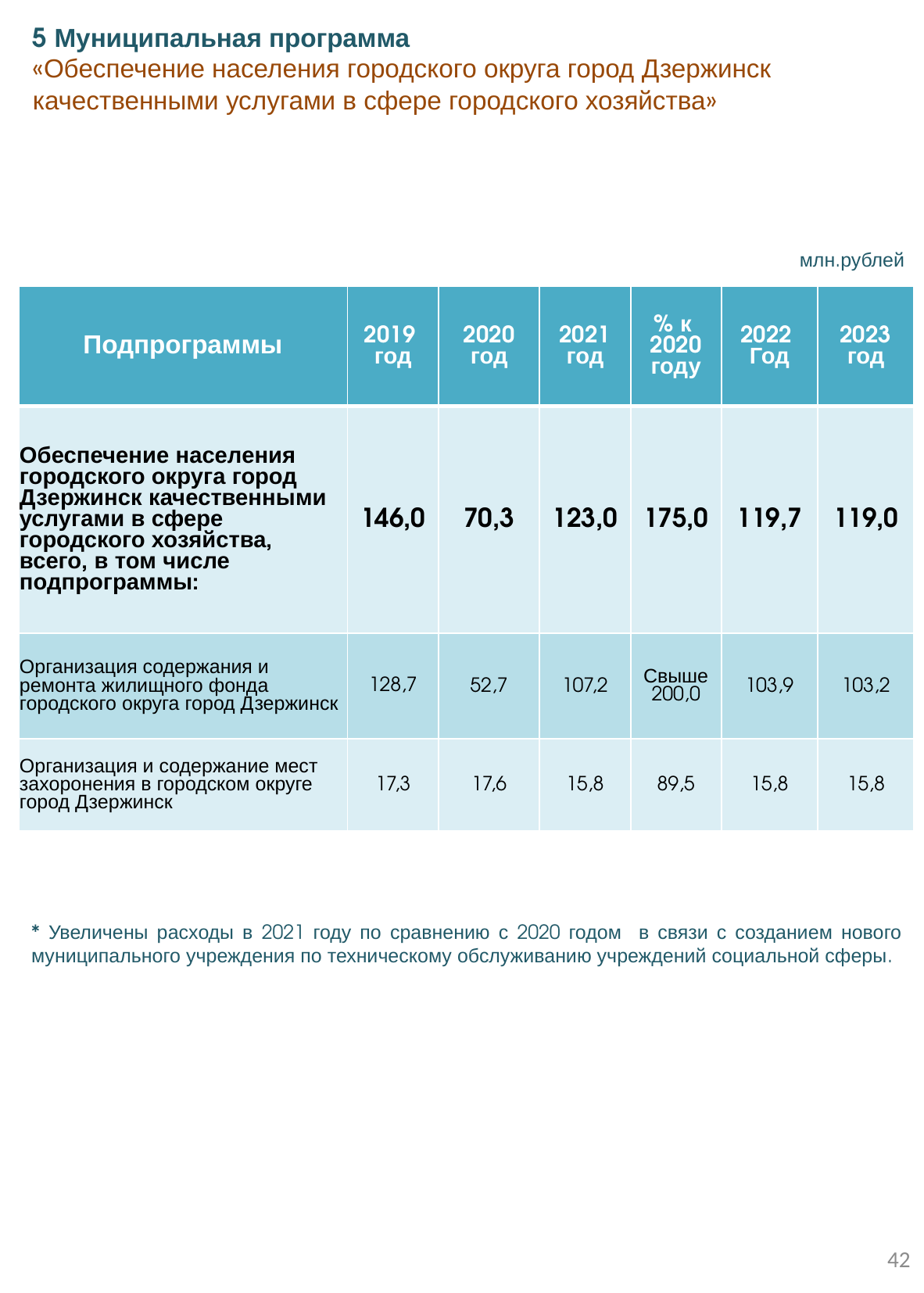

5 Муниципальная программа
«Обеспечение населения городского округа город Дзержинск качественными услугами в сфере городского хозяйства»
млн.рублей
| Подпрограммы | 2019 год | 2020 год | 2021 год | % к 2020 году | 2022 Год | 2023 год |
| --- | --- | --- | --- | --- | --- | --- |
| Обеспечение населения городского округа город Дзержинск качественными услугами в сфере городского хозяйства, всего, в том числе подпрограммы: | 146,0 | 70,3 | 123,0 | 175,0 | 119,7 | 119,0 |
| Организация содержания и ремонта жилищного фонда городского округа город Дзержинск | 128,7 | 52,7 | 107,2 | Свыше 200,0 | 103,9 | 103,2 |
| Организация и содержание мест захоронения в городском округе город Дзержинск | 17,3 | 17,6 | 15,8 | 89,5 | 15,8 | 15,8 |
* Увеличены расходы в 2021 году по сравнению с 2020 годом  в связи с созданием нового муниципального учреждения по техническому обслуживанию учреждений социальной сферы.
42